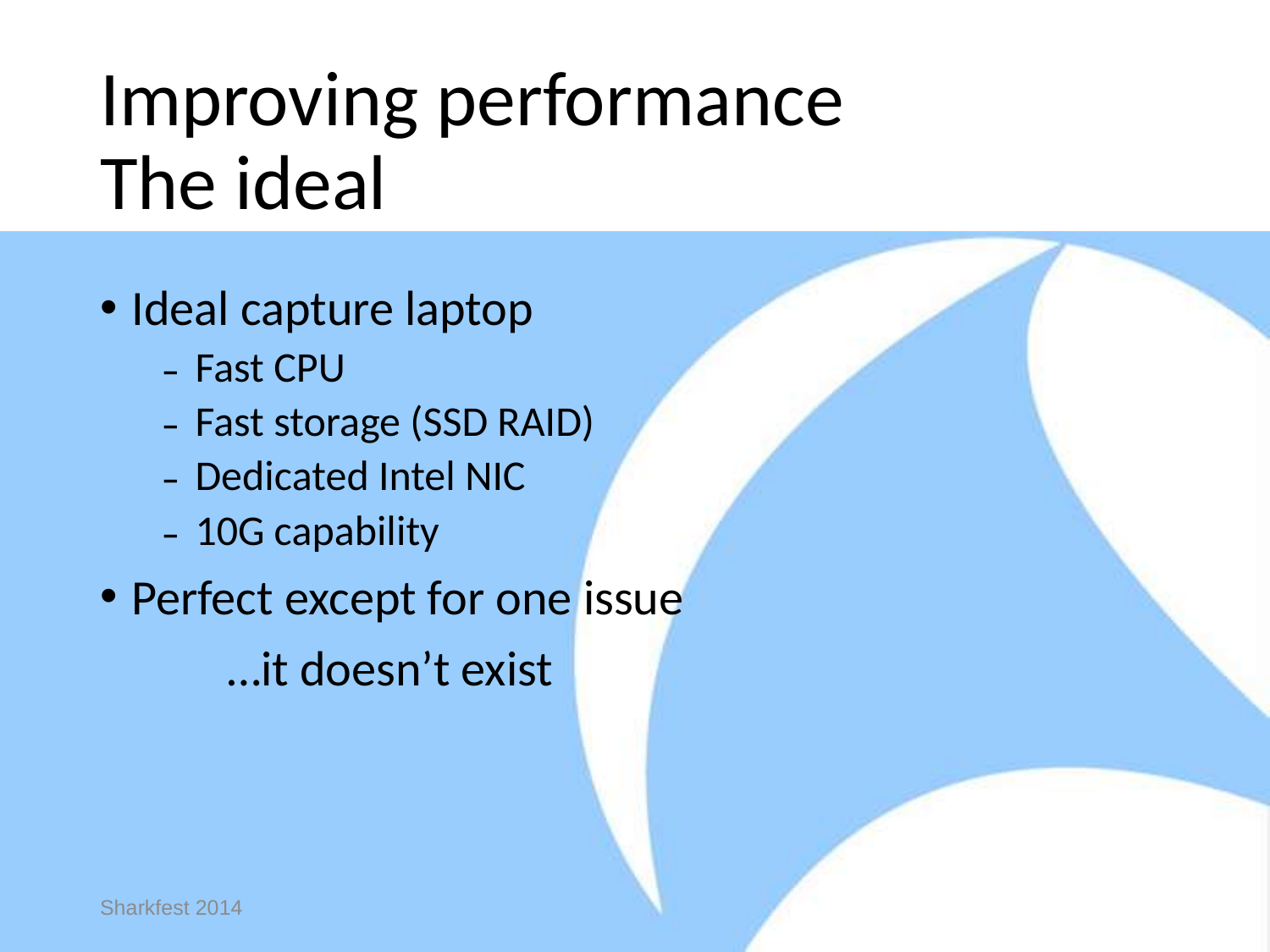

# Improving performance The ideal
Ideal capture laptop
Fast CPU
Fast storage (SSD RAID)
Dedicated Intel NIC
10G capability
Perfect except for one issue
	…it doesn’t exist
Sharkfest 2014